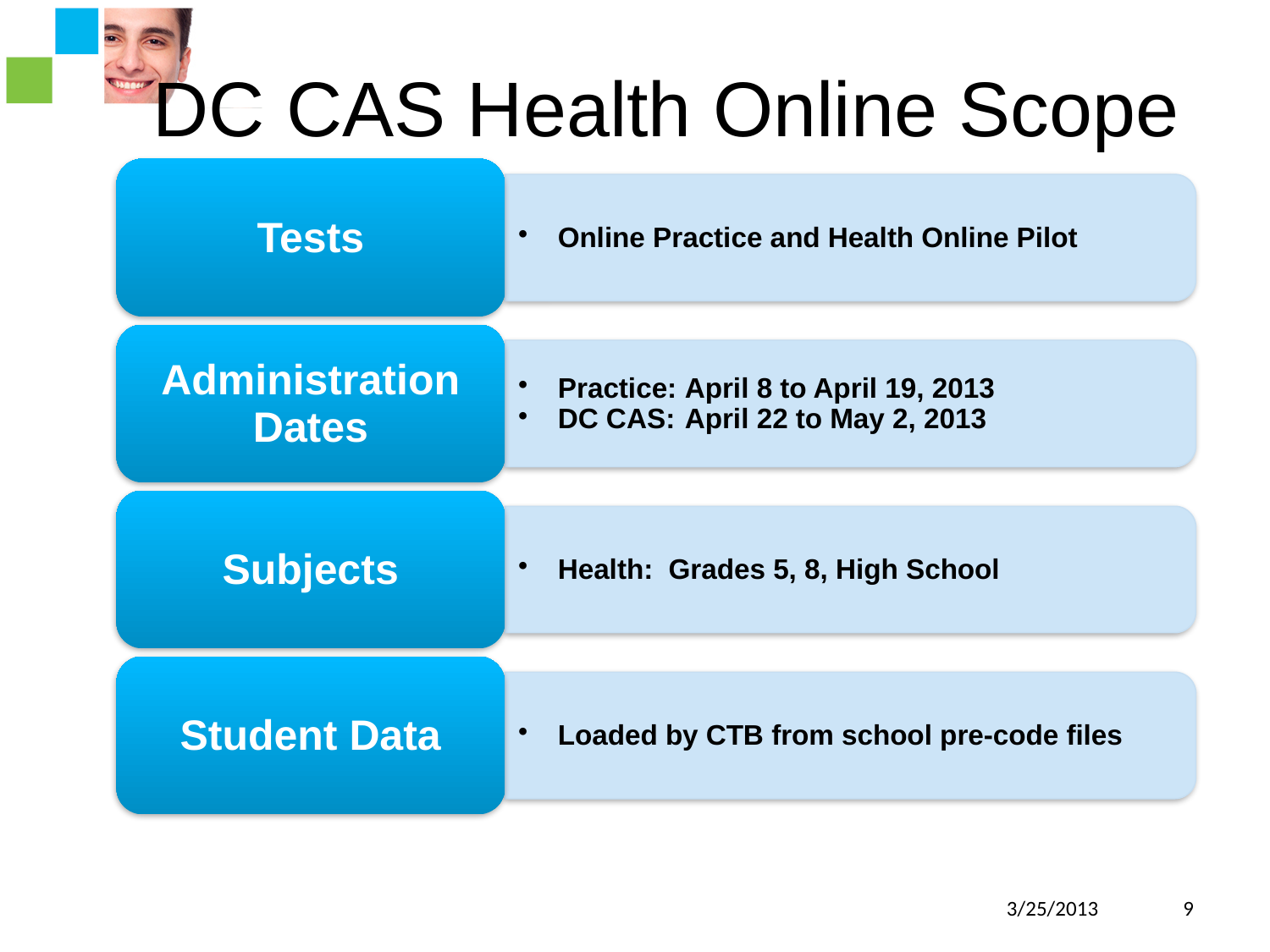

DC CAS Health Online Scope
Tests
Online Practice and Health Online Pilot
Administration Dates
Practice:	April 8 to April 19, 2013
Subjects
Health:  Grades 5, 8, High School
Student Data
Loaded by CTB from school pre-code files
DC CAS:	April 22 to May 2, 2013
3/25/2013
9